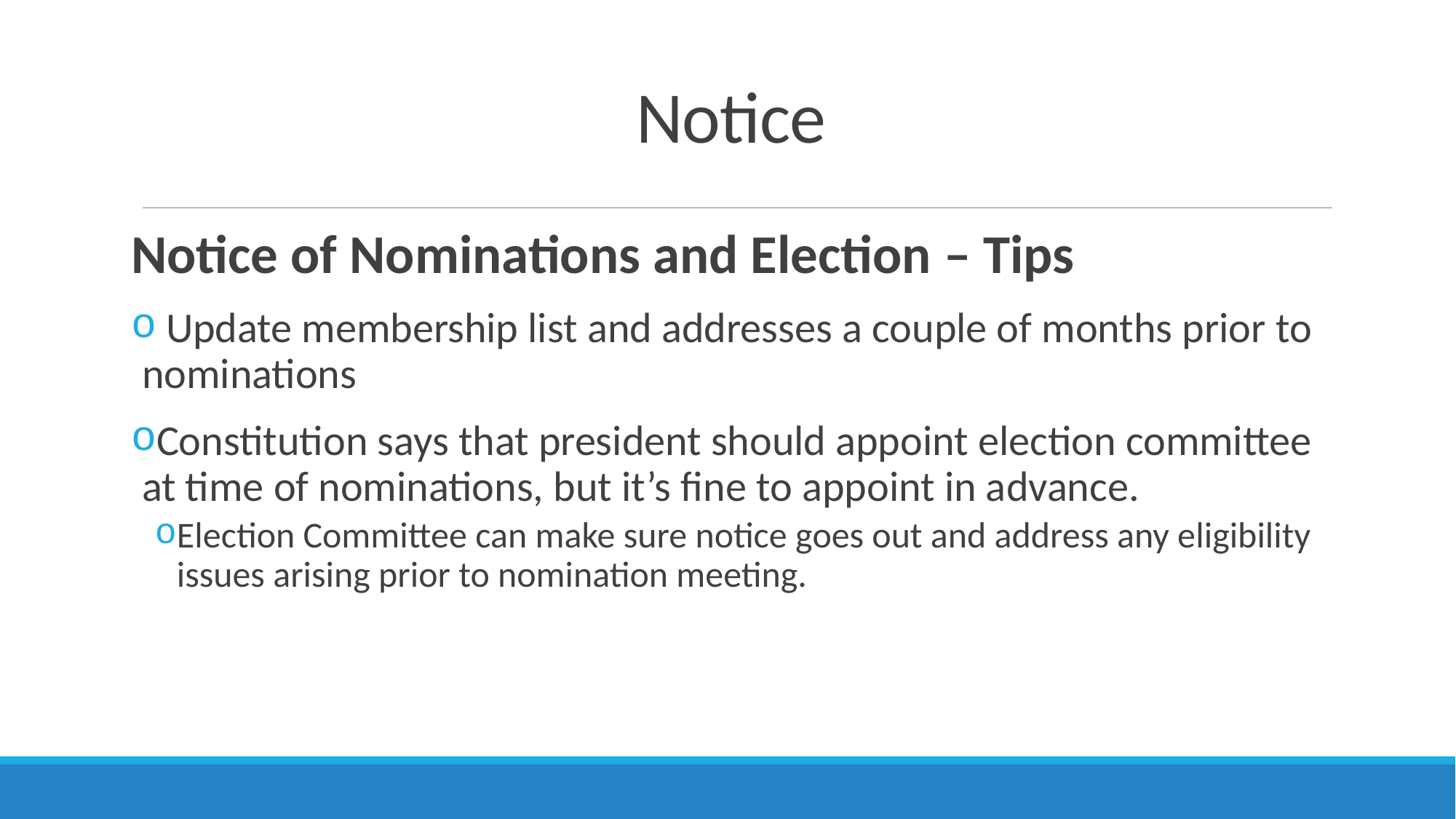

# Notice
Notice of Nominations and Election – Tips
 Update membership list and addresses a couple of months prior to nominations
Constitution says that president should appoint election committee at time of nominations, but it’s fine to appoint in advance.
Election Committee can make sure notice goes out and address any eligibility issues arising prior to nomination meeting.